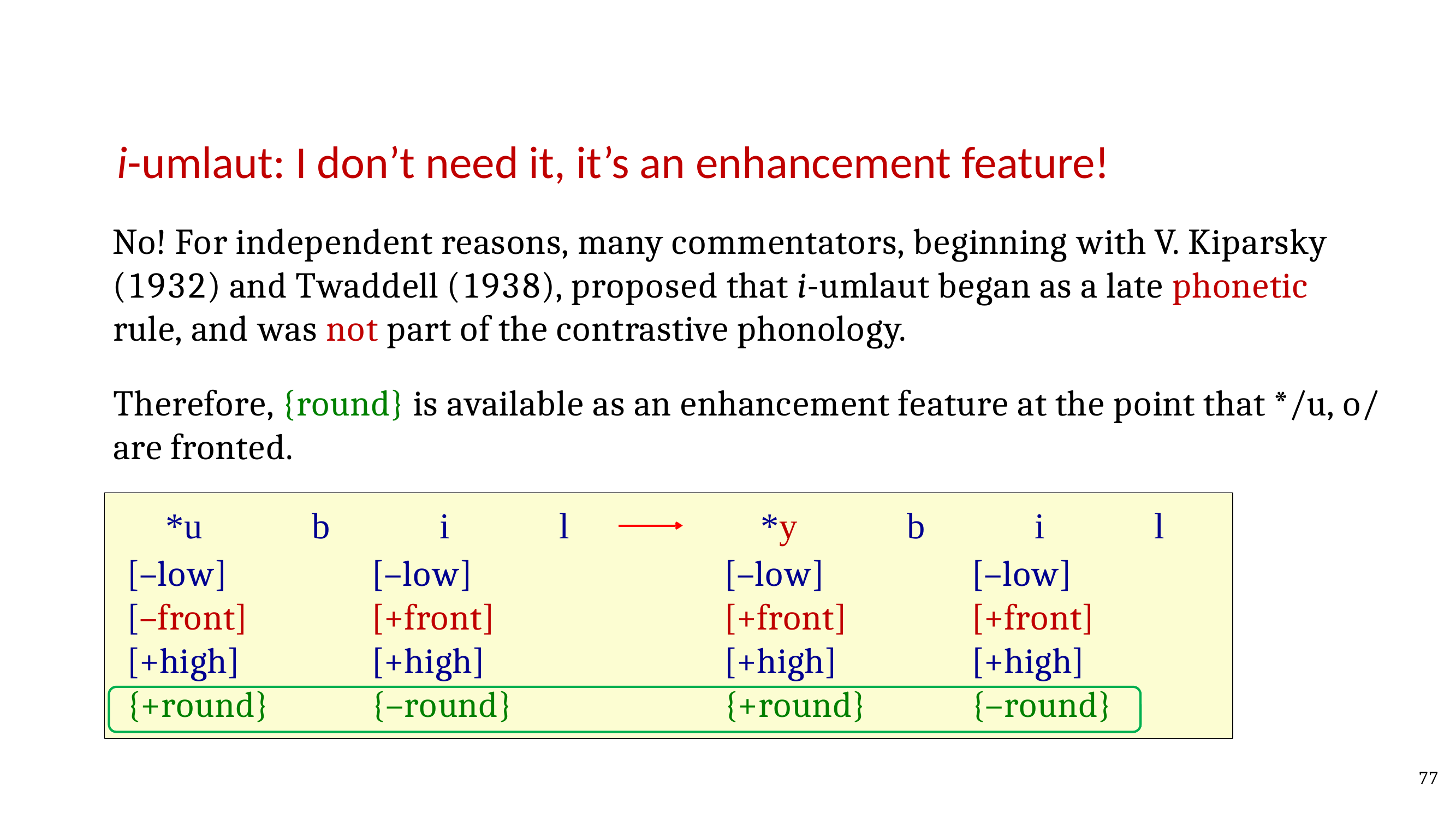

i-umlaut: I don’t need it, it’s an enhancement feature!
No! For independent reasons, many commentators, beginning with V. Kiparsky (1932) and Twaddell (1938), proposed that i-umlaut began as a late phonetic rule, and was not part of the contrastive phonology.
Therefore, {round} is available as an enhancement feature at the point that */u, o/ are fronted.

    *u            b            i            l
    *y            b            i            l
[–low]
[–front]
[+high]
{+round}
[–low]
[+front]
[+high]
{–round}
[–low]
[+front]
[+high]
{+round}
[–low]
[+front]
[+high]
{–round}

77